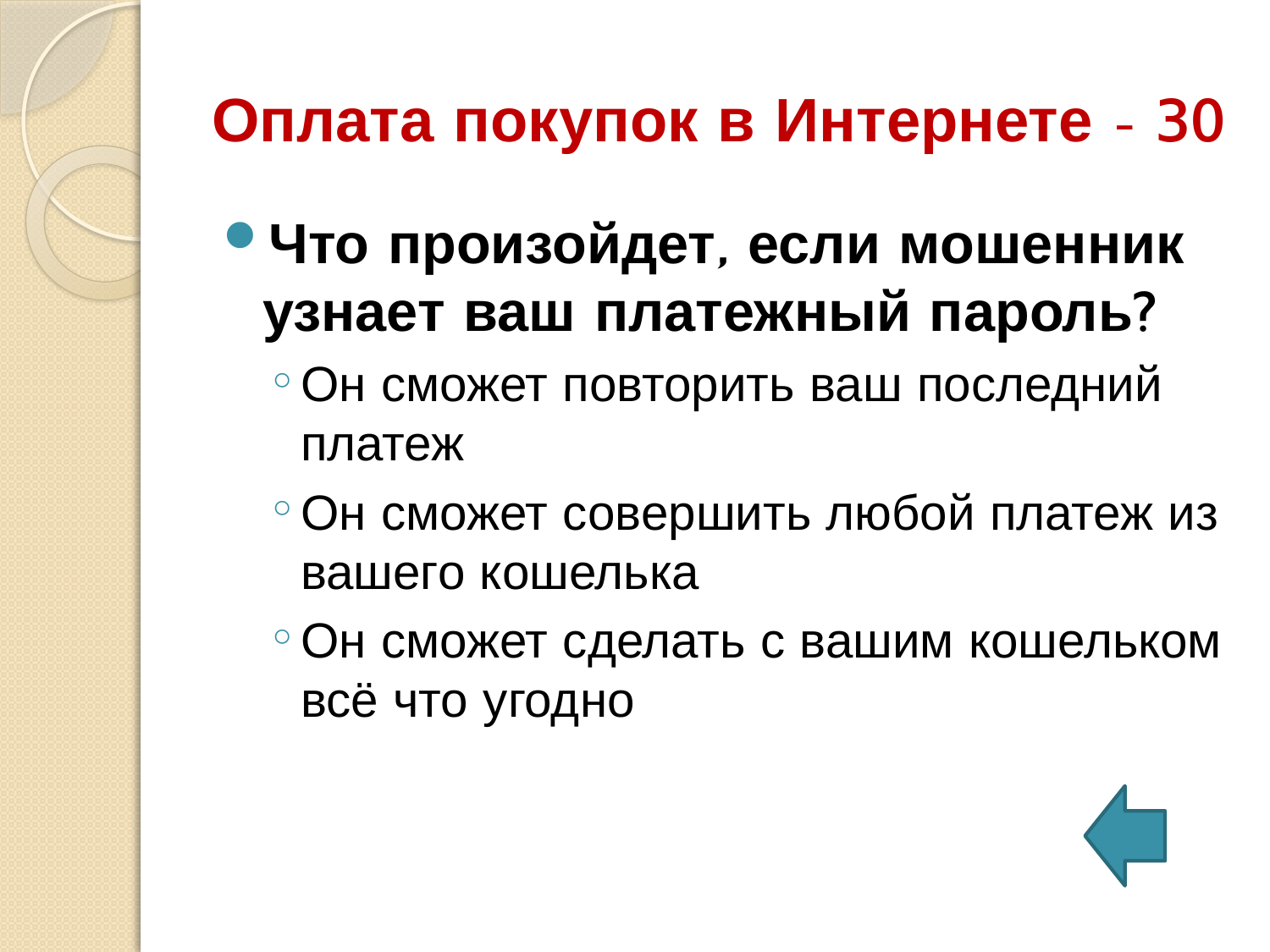

# Оплата покупок в Интернете - 30
Что произойдет, если мошенник узнает ваш платежный пароль?
Он сможет повторить ваш последний платеж
Он сможет совершить любой платеж из вашего кошелька
Он сможет сделать с вашим кошельком всё что угодно